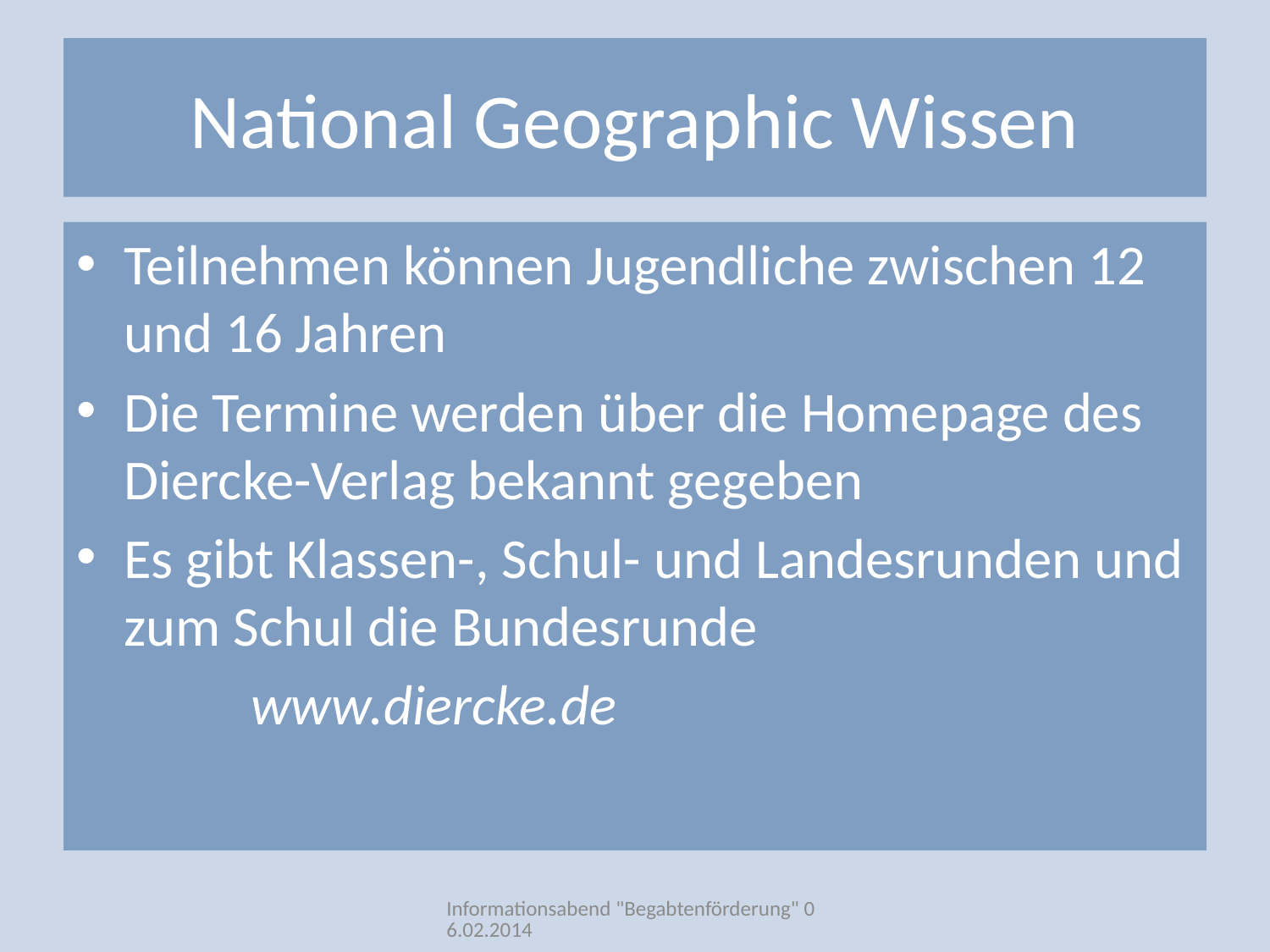

# National Geographic Wissen
Teilnehmen können Jugendliche zwischen 12 und 16 Jahren
Die Termine werden über die Homepage des Diercke-Verlag bekannt gegeben
Es gibt Klassen-, Schul- und Landesrunden und zum Schul die Bundesrunde
		www.diercke.de‎

Informationsabend "Begabtenförderung" 06.02.2014